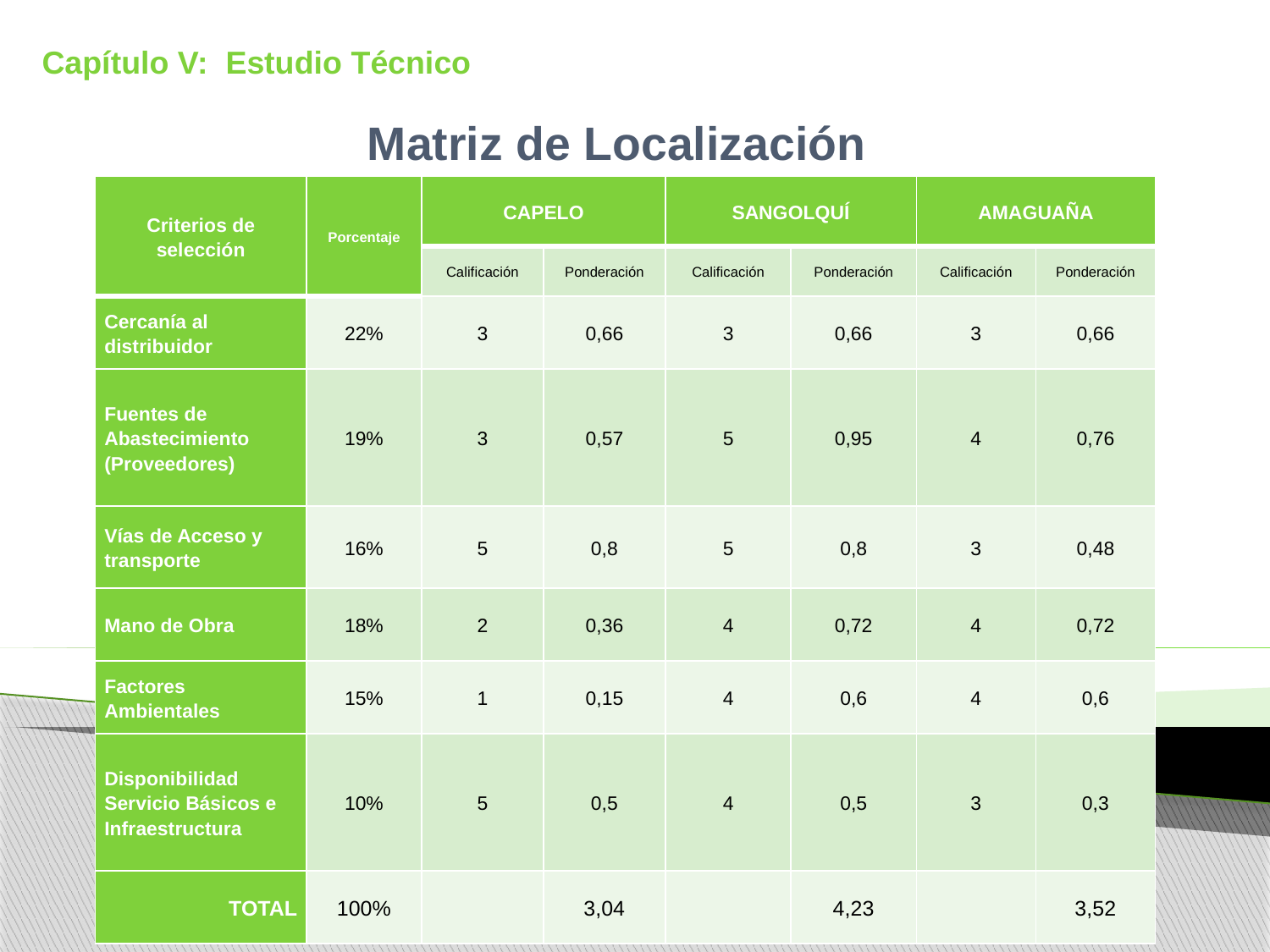

Capítulo V:  Estudio Técnico
# Matriz de Localización
| Criterios de selección | Porcentaje | CAPELO |  | SANGOLQUÍ |  | AMAGUAÑA |  |
| --- | --- | --- | --- | --- | --- | --- | --- |
|  |  | Calificación | Ponderación | Calificación | Ponderación | Calificación | Ponderación |
| Cercanía al distribuidor | 22% | 3 | 0,66 | 3 | 0,66 | 3 | 0,66 |
| Fuentes de Abastecimiento (Proveedores) | 19% | 3 | 0,57 | 5 | 0,95 | 4 | 0,76 |
| Vías de Acceso y transporte | 16% | 5 | 0,8 | 5 | 0,8 | 3 | 0,48 |
| Mano de Obra | 18% | 2 | 0,36 | 4 | 0,72 | 4 | 0,72 |
| Factores Ambientales | 15% | 1 | 0,15 | 4 | 0,6 | 4 | 0,6 |
| Disponibilidad Servicio Básicos e Infraestructura | 10% | 5 | 0,5 | 4 | 0,5 | 3 | 0,3 |
| TOTAL | 100% |  | 3,04 |  | 4,23 |  | 3,52 |